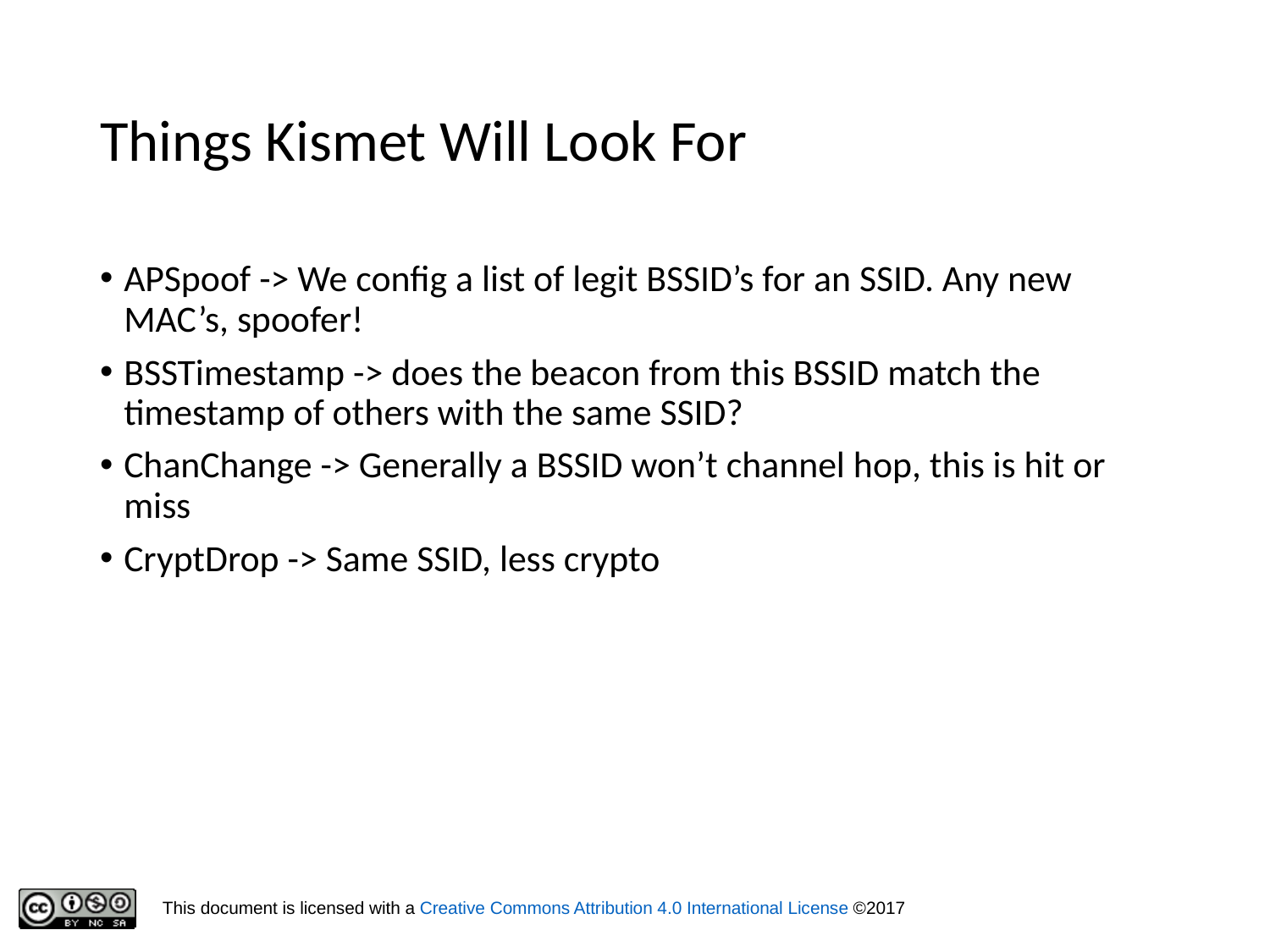

# Things Kismet Will Look For
APSpoof -> We config a list of legit BSSID’s for an SSID. Any new MAC’s, spoofer!
BSSTimestamp -> does the beacon from this BSSID match the timestamp of others with the same SSID?
ChanChange -> Generally a BSSID won’t channel hop, this is hit or miss
CryptDrop -> Same SSID, less crypto